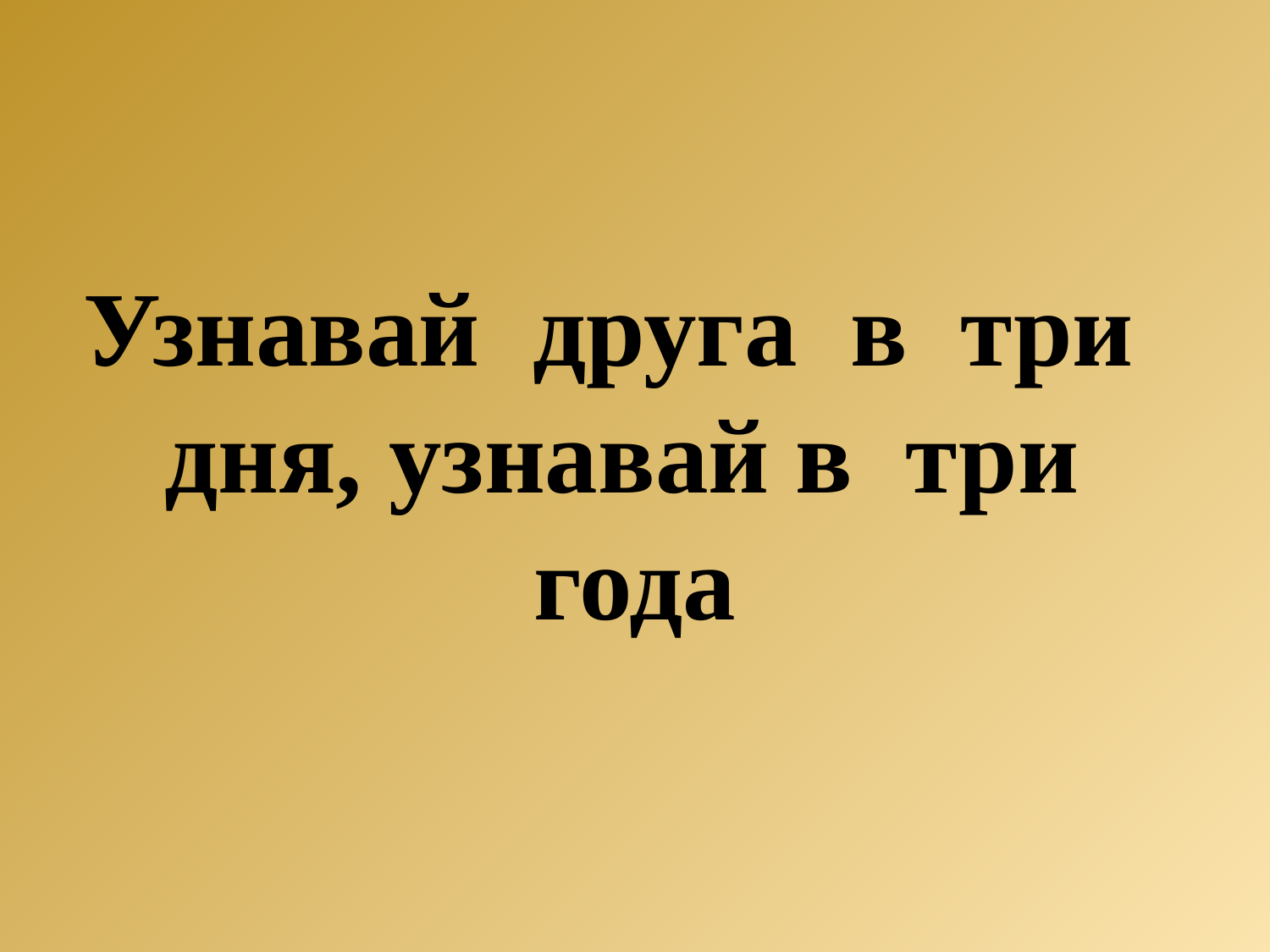

# Узнавай  друга  в  три   дня, узнавай в  три  года